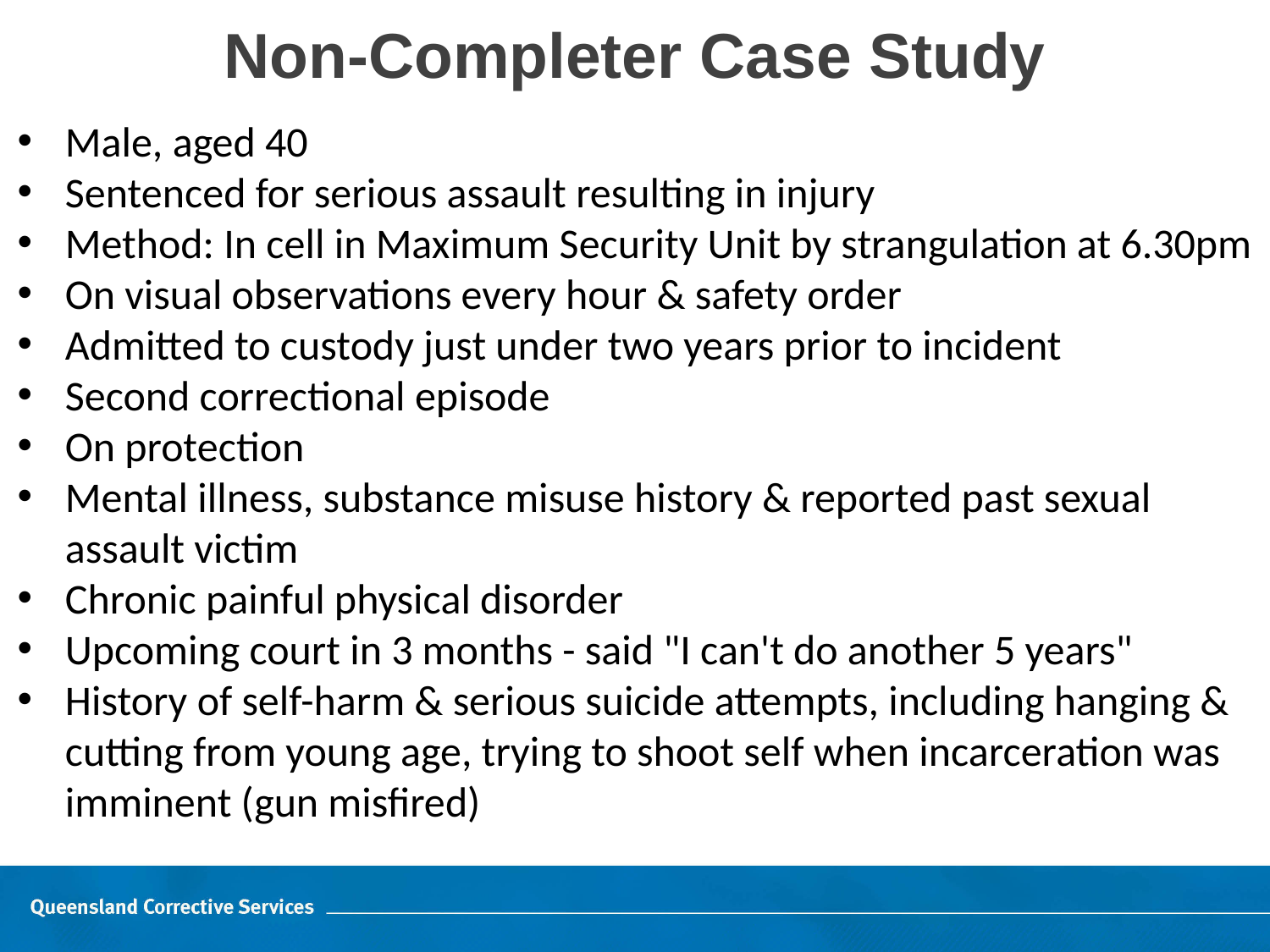

# Non-Completer Case Study
Male, aged 40
Sentenced for serious assault resulting in injury
Method: In cell in Maximum Security Unit by strangulation at 6.30pm
On visual observations every hour & safety order
Admitted to custody just under two years prior to incident
Second correctional episode
On protection
Mental illness, substance misuse history & reported past sexual assault victim
Chronic painful physical disorder
Upcoming court in 3 months - said "I can't do another 5 years"
History of self-harm & serious suicide attempts, including hanging & cutting from young age, trying to shoot self when incarceration was imminent (gun misfired)